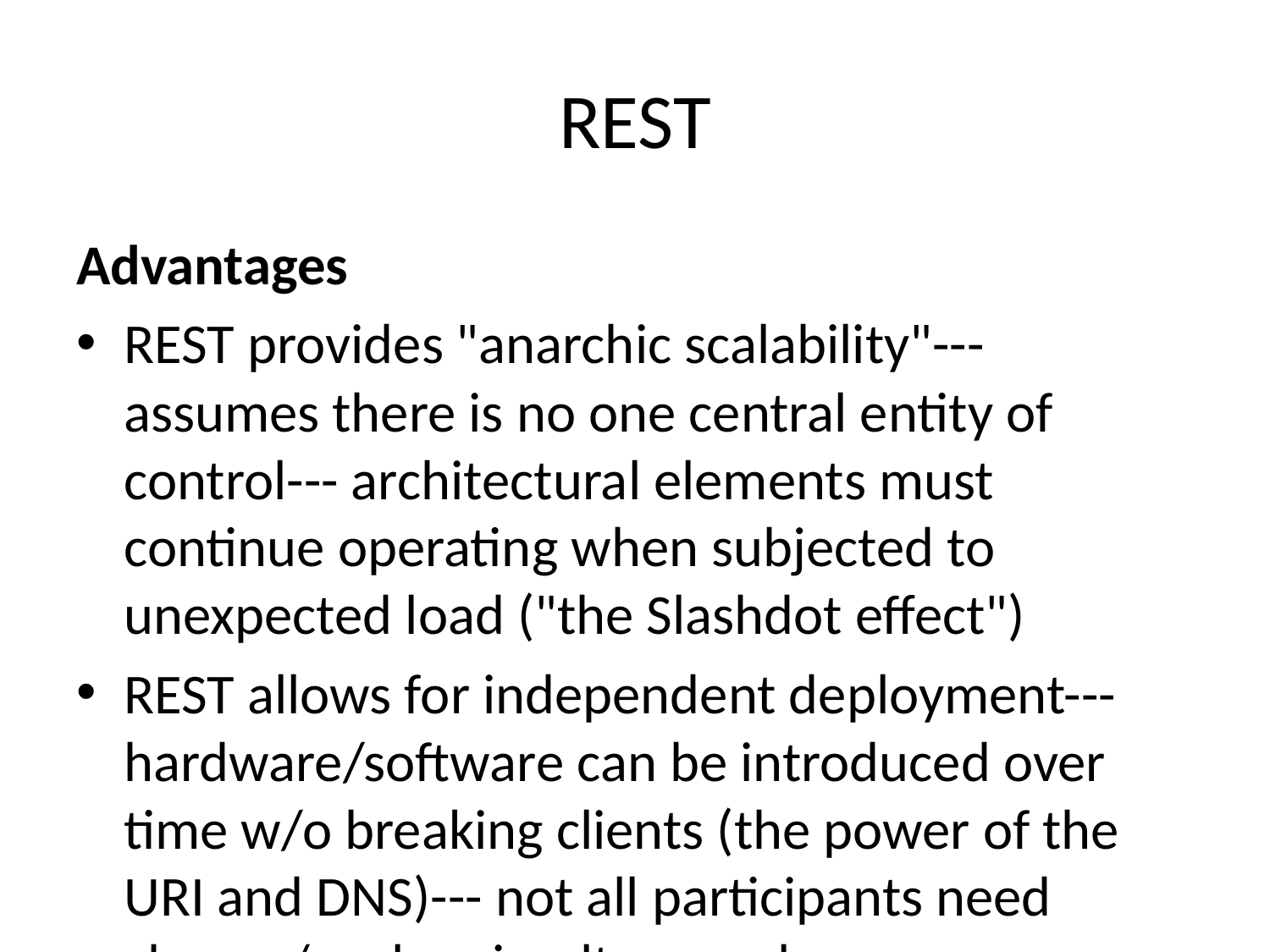

# REST
Advantages
REST provides "anarchic scalability"--- assumes there is no one central entity of control--- architectural elements must continue operating when subjected to unexpected load ("the Slashdot effect")
REST allows for independent deployment--- hardware/software can be introduced over time w/o breaking clients (the power of the URI and DNS)--- not all participants need change/evolve simultaneously
REST returns us to simplicity--- it's all URLs, HTTP, and HTML/XML; nothing else